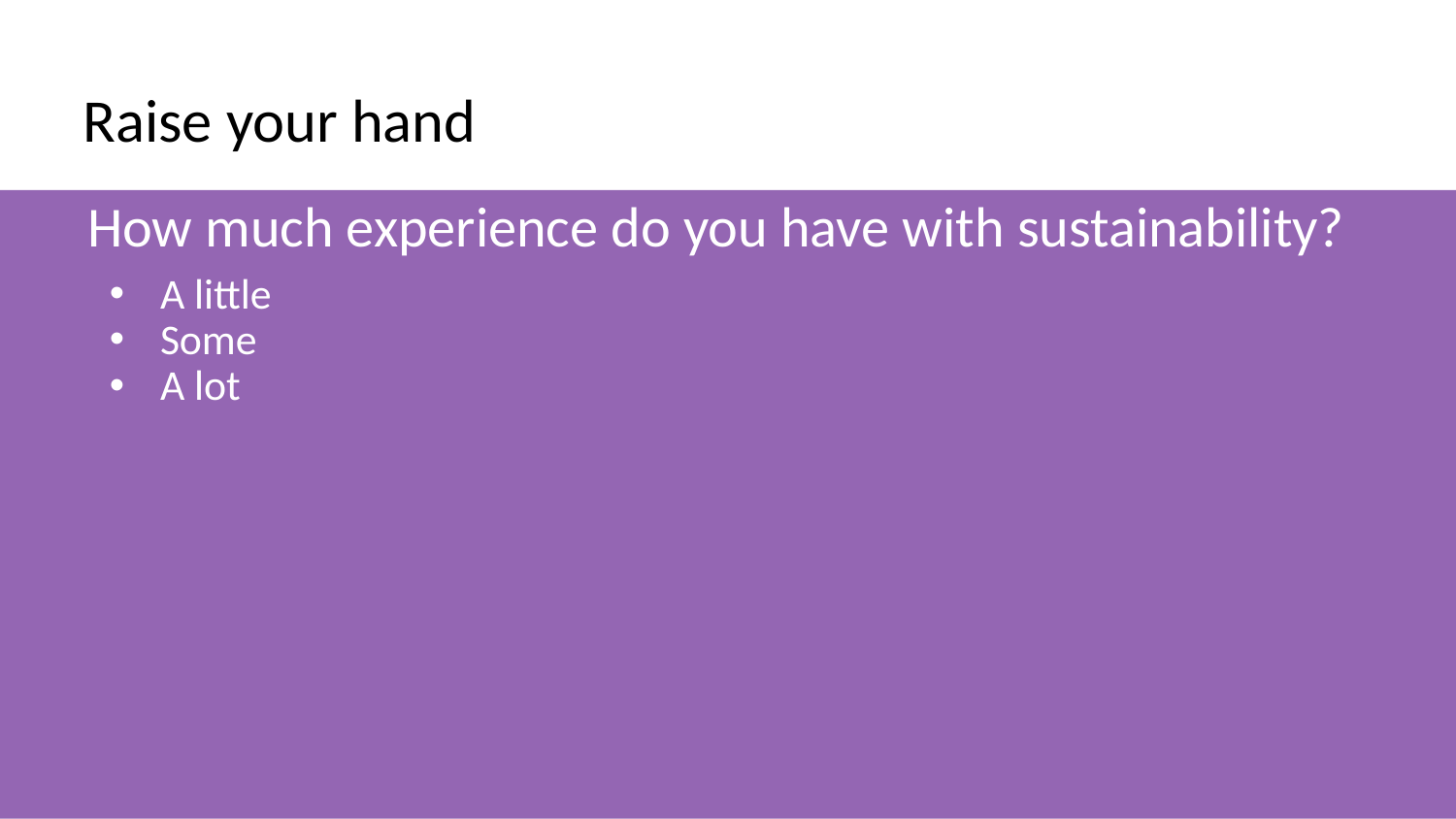

# Raise your hand

How much experience do you have with sustainability?
A little
Some
A lot